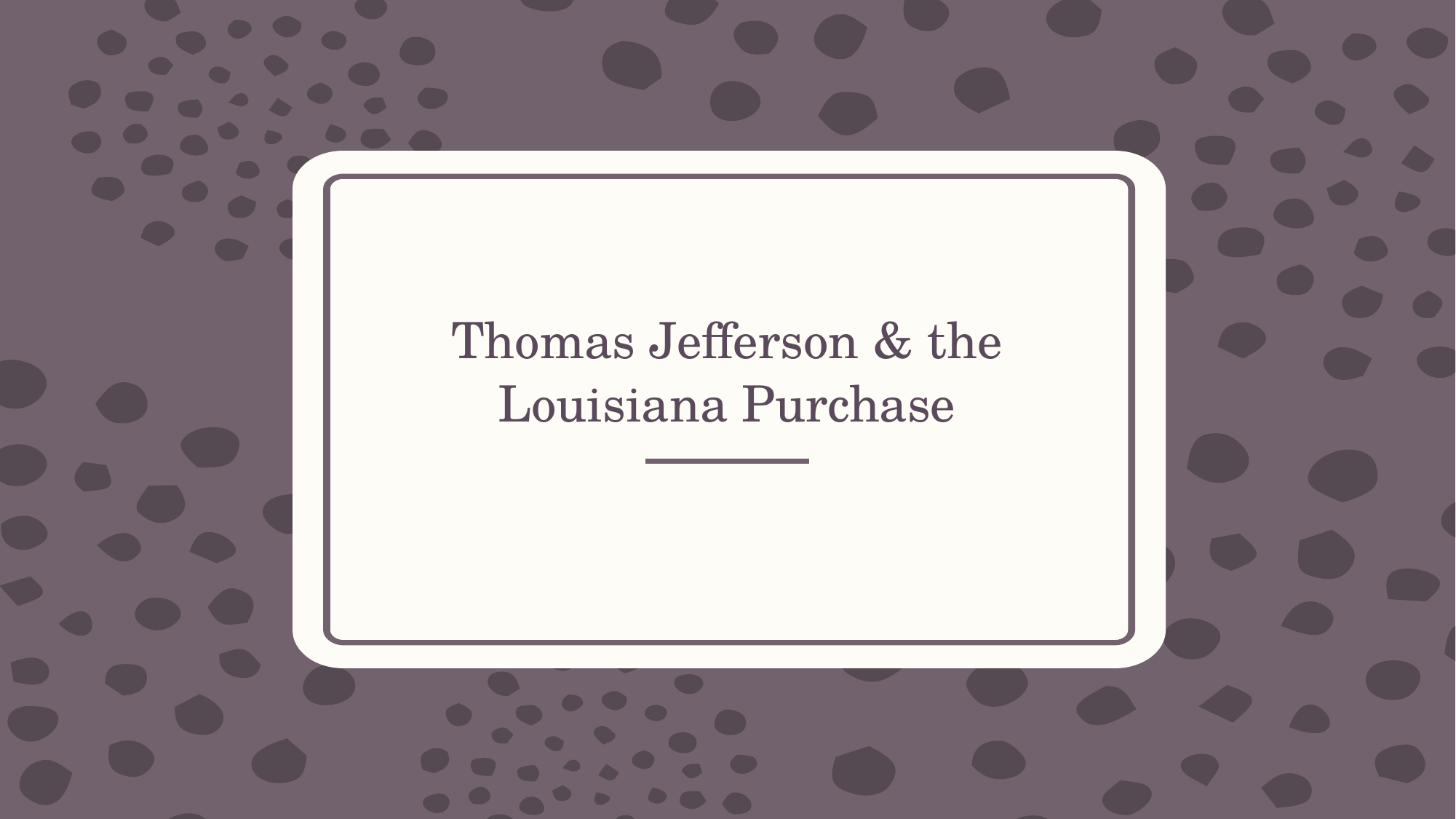

# Thomas Jefferson & the Louisiana Purchase